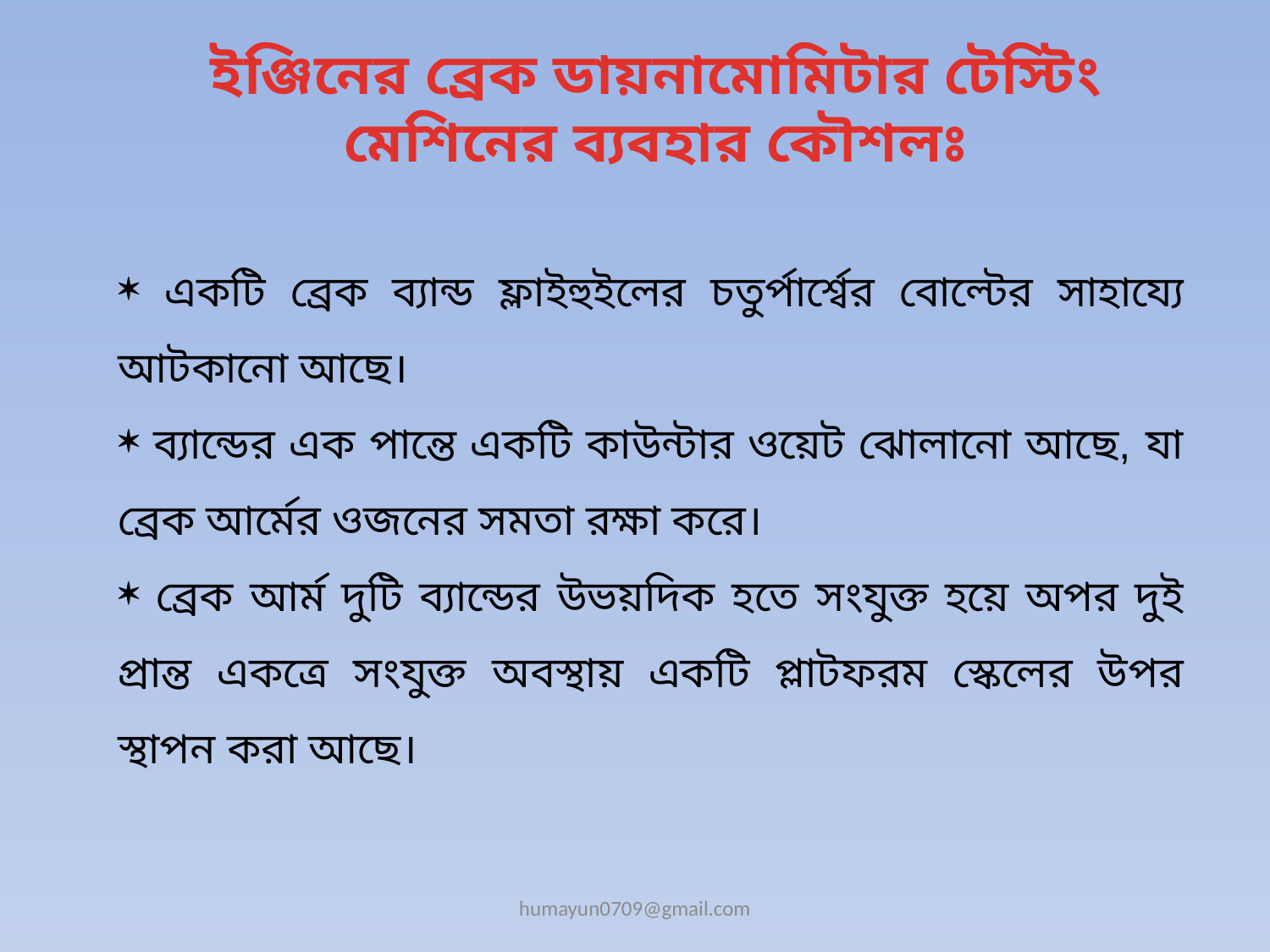

ইঞ্জিনের ব্রেক ডায়নামোমিটার টেস্টিং মেশিনের ব্যবহার কৌশলঃ
 একটি ব্রেক ব্যান্ড ফ্লাইহুইলের চতুর্পার্শ্বের বোল্টের সাহায্যে আটকানো আছে।
 ব্যান্ডের এক পান্তে একটি কাউন্টার ওয়েট ঝোলানো আছে, যা ব্রেক আর্মের ওজনের সমতা রক্ষা করে।
 ব্রেক আর্ম দুটি ব্যান্ডের উভয়দিক হতে সংযুক্ত হয়ে অপর দুই প্রান্ত একত্রে সংযুক্ত অবস্থায় একটি প্লাটফরম স্কেলের উপর স্থাপন করা আছে।
humayun0709@gmail.com